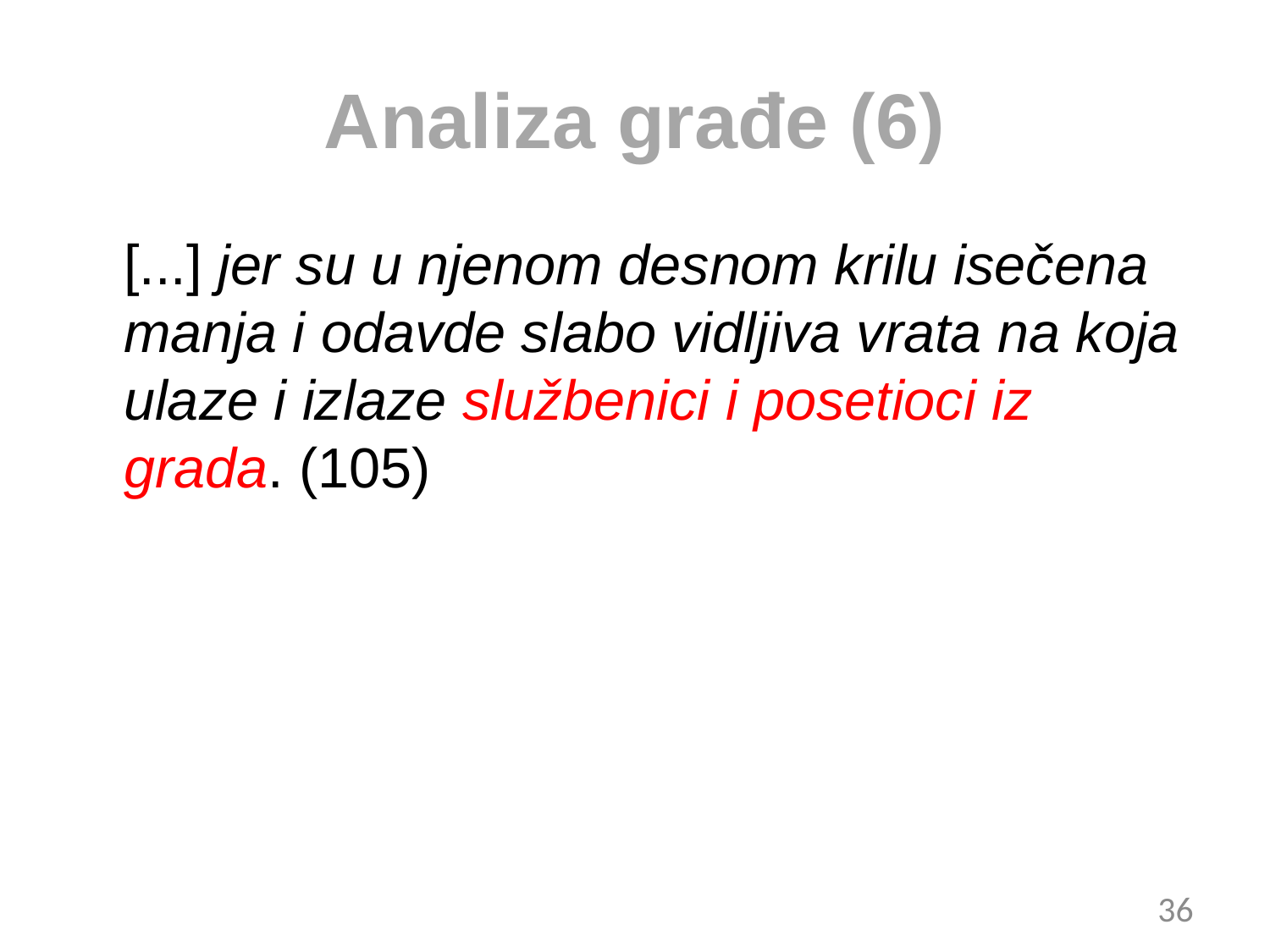

# Analiza građe (6)
[...] jer su u njenom desnom krilu isečena manja i odavde slabo vidljiva vrata na koja ulaze i izlaze službenici i posetioci iz grada. (105)
36